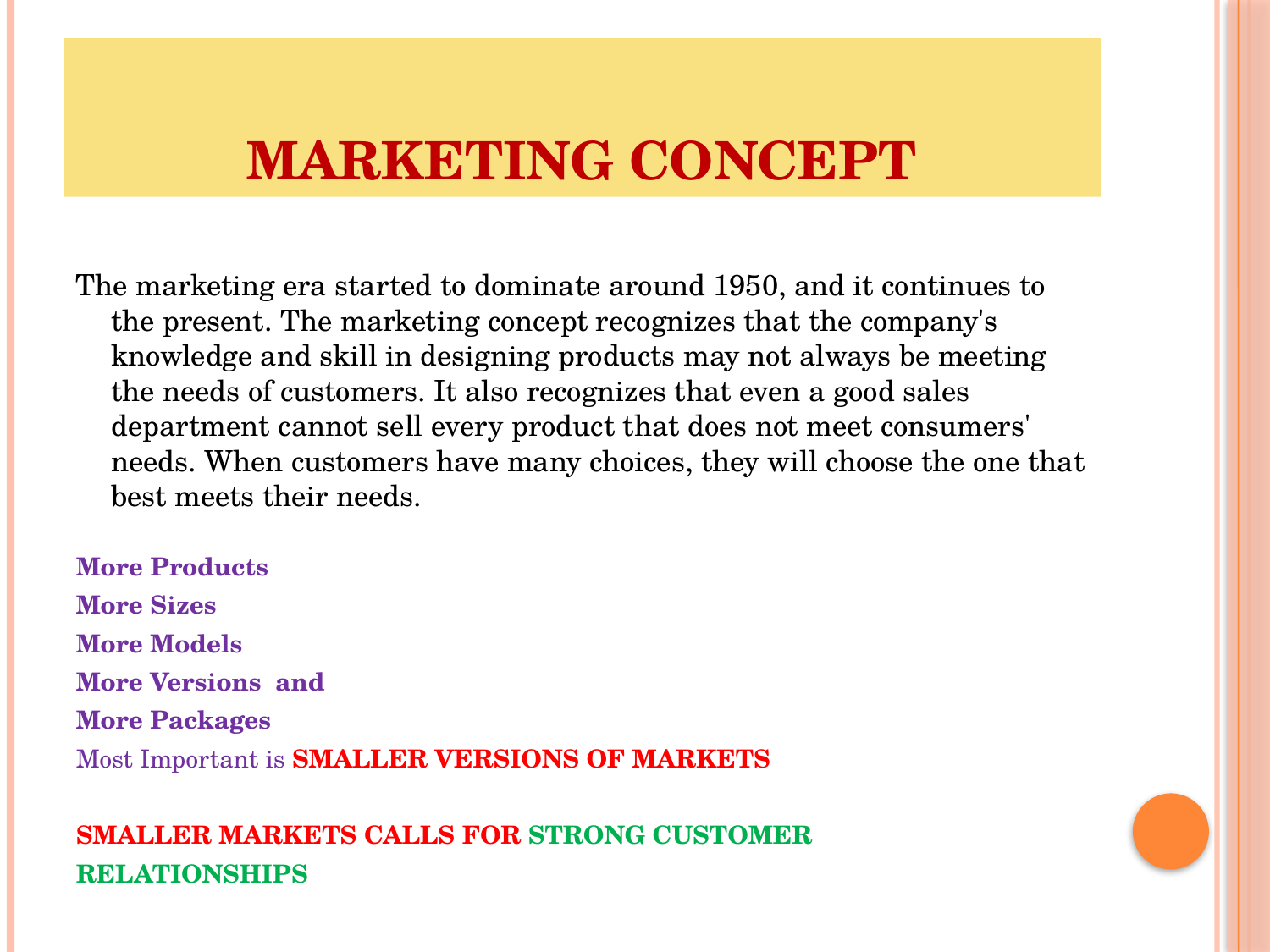

# MARKETING CONCEPT

The marketing era started to dominate around 1950, and it continues to the present. The marketing concept recognizes that the company's knowledge and skill in designing products may not always be meeting the needs of customers. It also recognizes that even a good sales department cannot sell every product that does not meet consumers' needs. When customers have many choices, they will choose the one that best meets their needs.
More Products
More Sizes
More Models
More Versions  and
More Packages
Most Important is SMALLER VERSIONS OF MARKETS

SMALLER MARKETS CALLS FOR STRONG CUSTOMER
RELATIONSHIPS